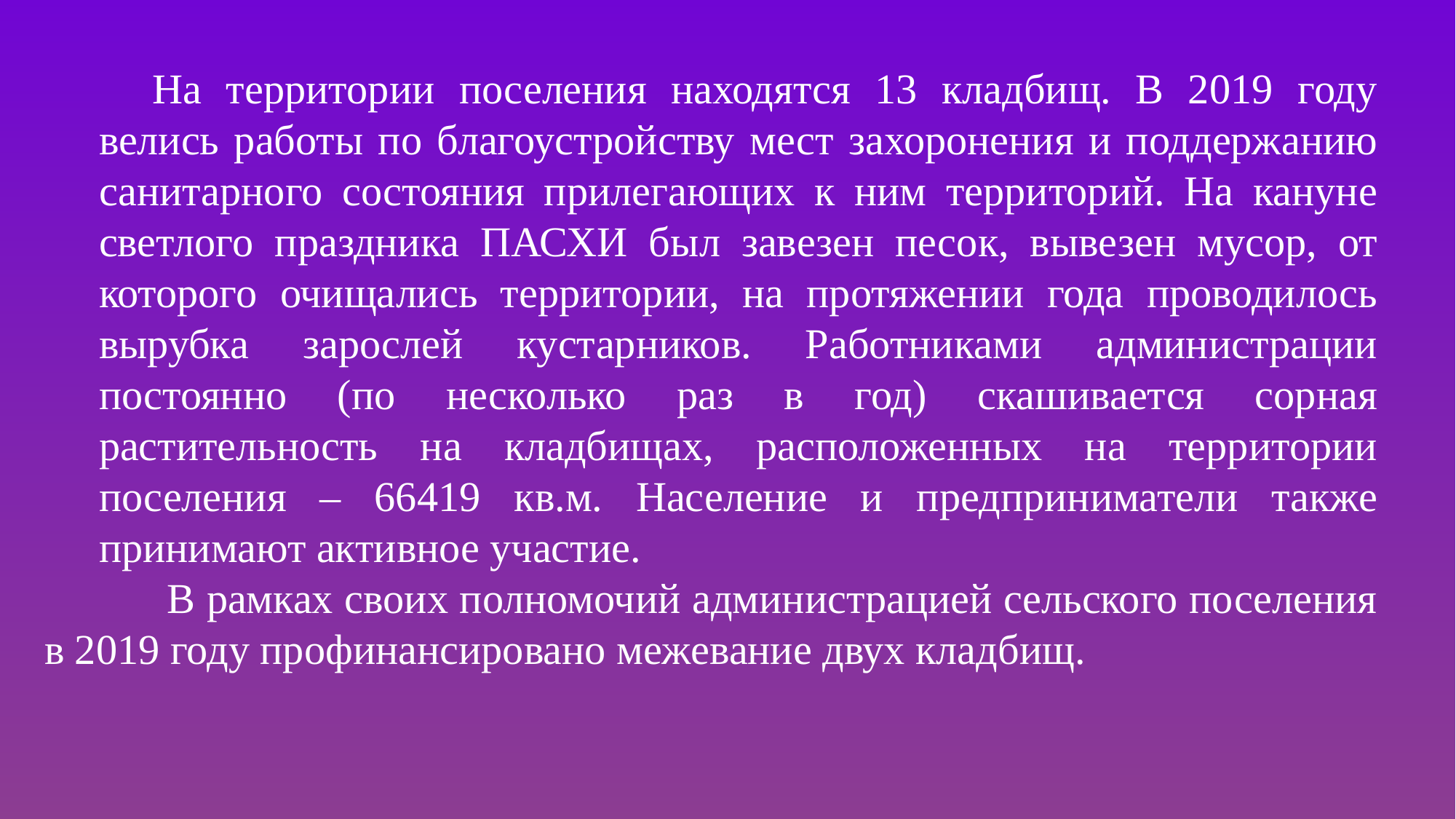

На территории поселения находятся 13 кладбищ. В 2019 году велись работы по благоустройству мест захоронения и поддержанию санитарного состояния прилегающих к ним территорий. На кануне светлого праздника ПАСХИ был завезен песок, вывезен мусор, от которого очищались территории, на протяжении года проводилось вырубка зарослей кустарников. Работниками администрации постоянно (по несколько раз в год) скашивается сорная растительность на кладбищах, расположенных на территории поселения – 66419 кв.м. Население и предприниматели также принимают активное участие.
      В рамках своих полномочий администрацией сельского поселения в 2019 году профинансировано межевание двух кладбищ.